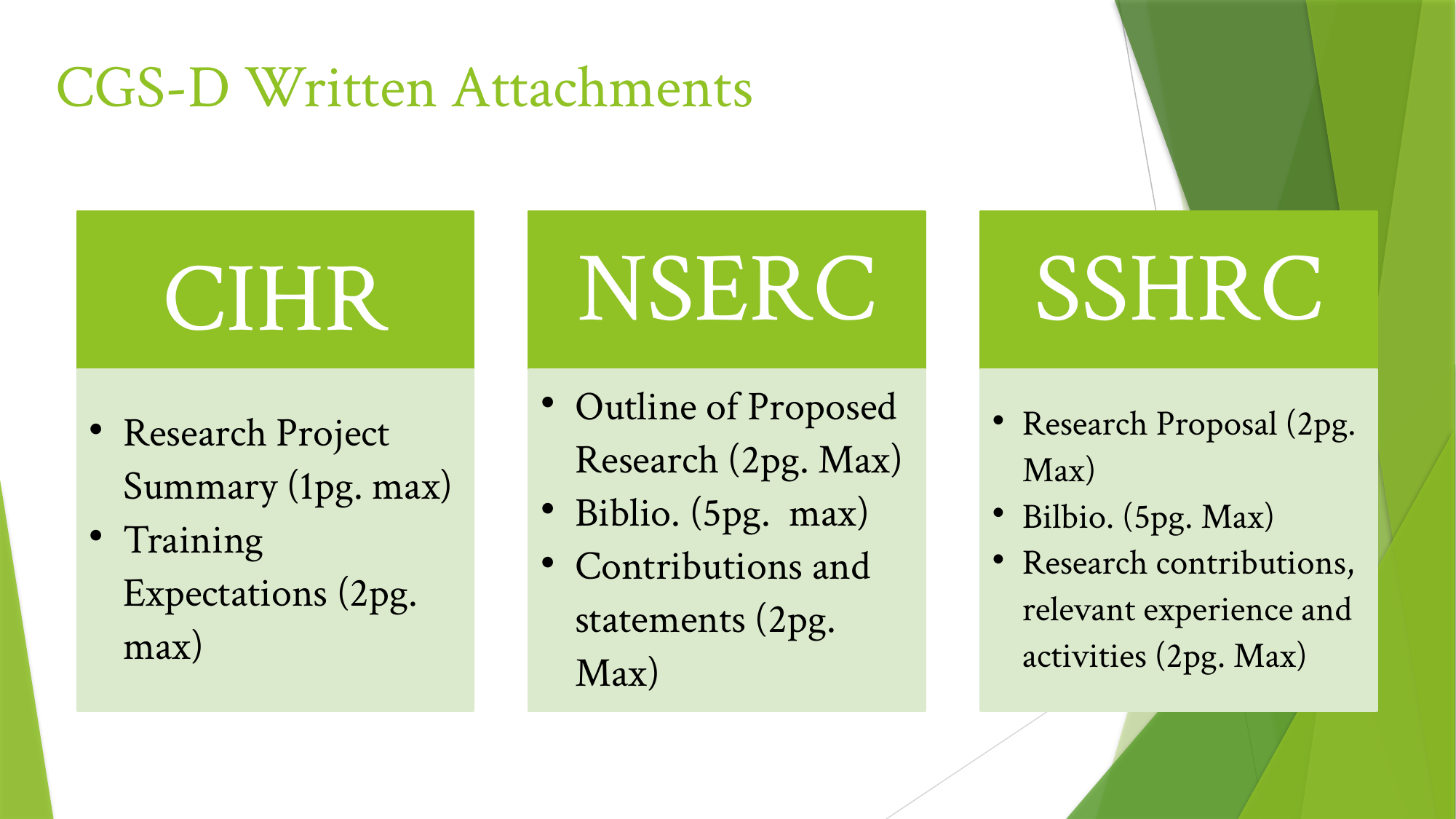

# CGS-D Written Attachments
CIHR
NSERC
SSHRC
Research Project Summary (1pg. max)
Outline of Proposed Research (2pg. Max)
Biblio. (5pg.  max)
Contributions and statements (2pg. Max)
Research Proposal (2pg. Max)
Bilbio. (5pg. Max)
Research contributions, relevant experience and activities (2pg. Max)
Training Expectations (2pg. max)